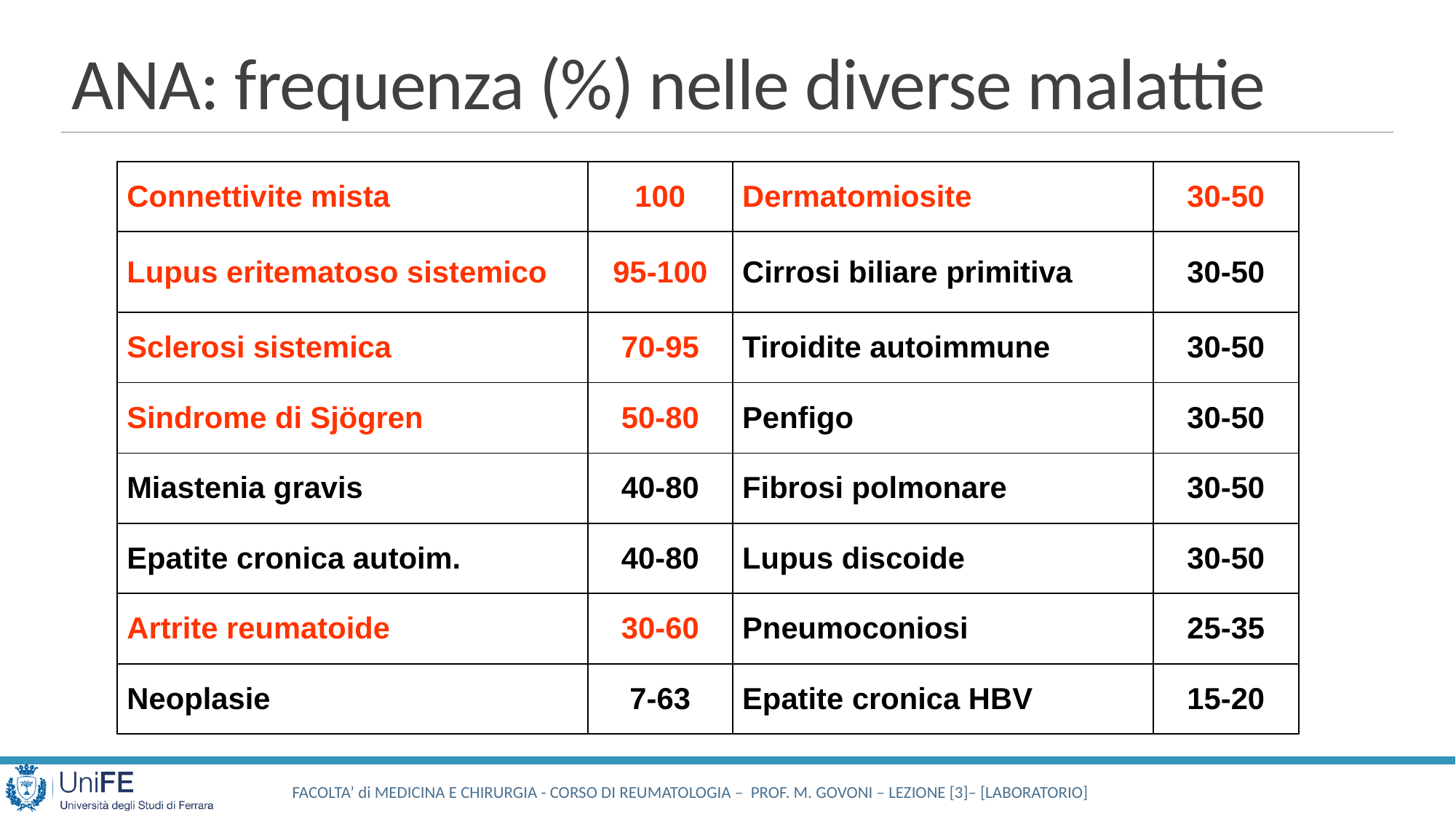

# ANA: frequenza (%) nelle diverse malattie
| Connettivite mista | 100 | Dermatomiosite | 30-50 |
| --- | --- | --- | --- |
| Lupus eritematoso sistemico | 95-100 | Cirrosi biliare primitiva | 30-50 |
| Sclerosi sistemica | 70-95 | Tiroidite autoimmune | 30-50 |
| Sindrome di Sjögren | 50-80 | Penfigo | 30-50 |
| Miastenia gravis | 40-80 | Fibrosi polmonare | 30-50 |
| Epatite cronica autoim. | 40-80 | Lupus discoide | 30-50 |
| Artrite reumatoide | 30-60 | Pneumoconiosi | 25-35 |
| Neoplasie | 7-63 | Epatite cronica HBV | 15-20 |